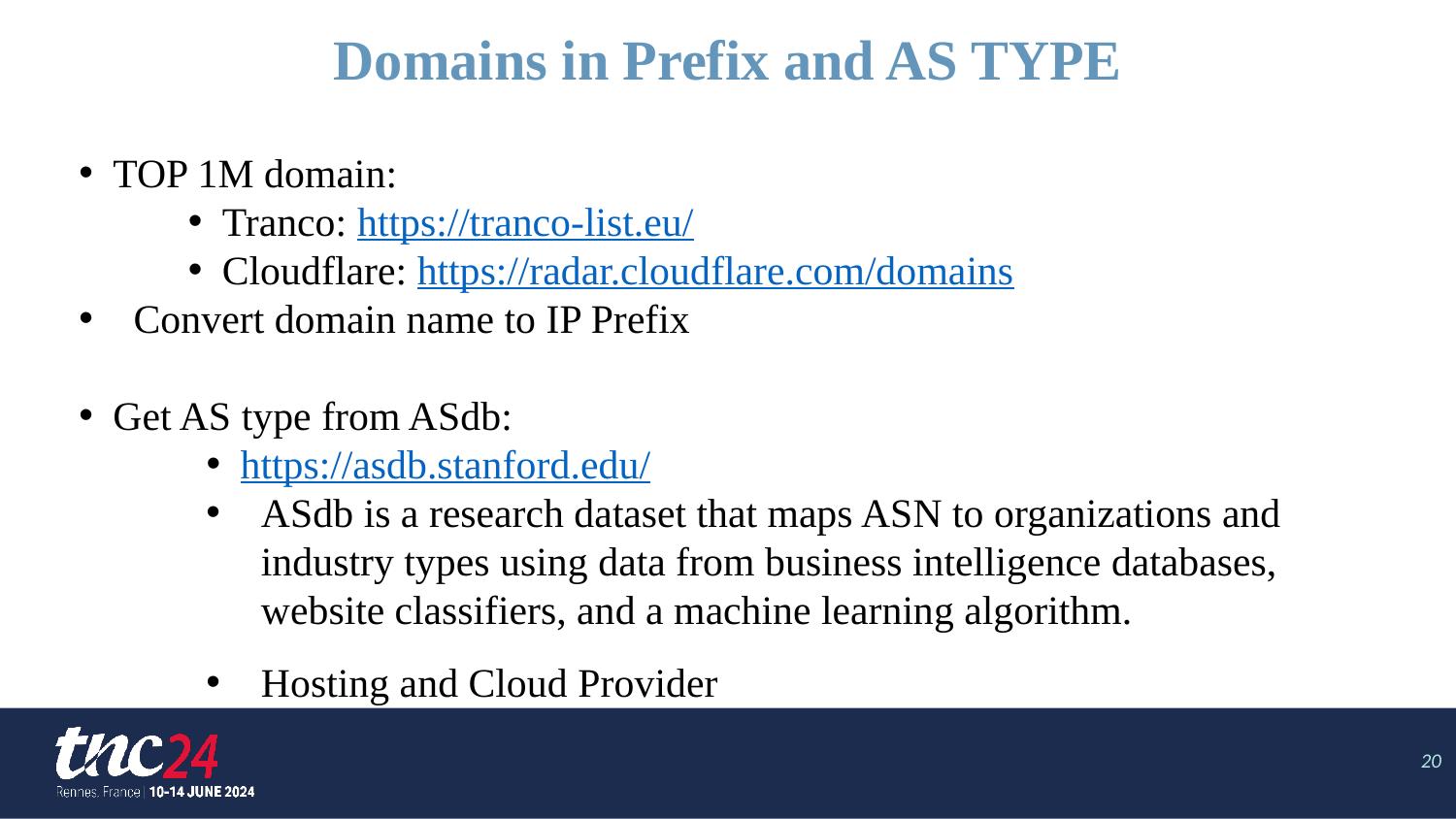

# Domains in Prefix and AS TYPE
TOP 1M domain:
Tranco: https://tranco-list.eu/
Cloudflare: https://radar.cloudflare.com/domains
Convert domain name to IP Prefix

Get AS type from ASdb:
https://asdb.stanford.edu/
ASdb is a research dataset that maps ASN to organizations and industry types using data from business intelligence databases, website classifiers, and a machine learning algorithm.
Hosting and Cloud Provider
20